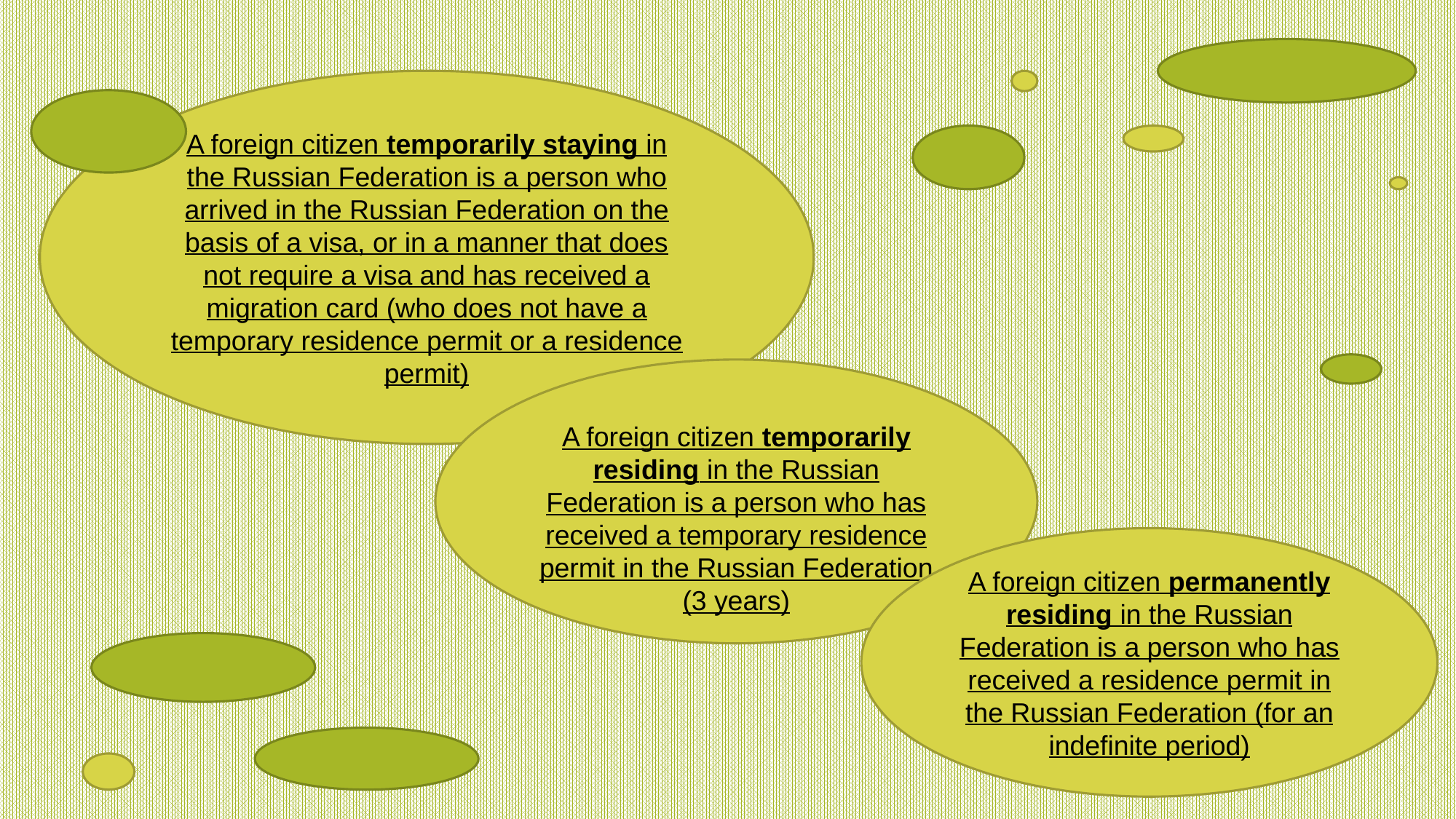

A foreign citizen temporarily staying in the Russian Federation is a person who arrived in the Russian Federation on the basis of a visa, or in a manner that does not require a visa and has received a migration card (who does not have a temporary residence permit or a residence permit)

A foreign citizen temporarily residing in the Russian Federation is a person who has received a temporary residence permit in the Russian Federation (3 years)
A foreign citizen permanently residing in the Russian Federation is a person who has received a residence permit in the Russian Federation (for an indefinite period)